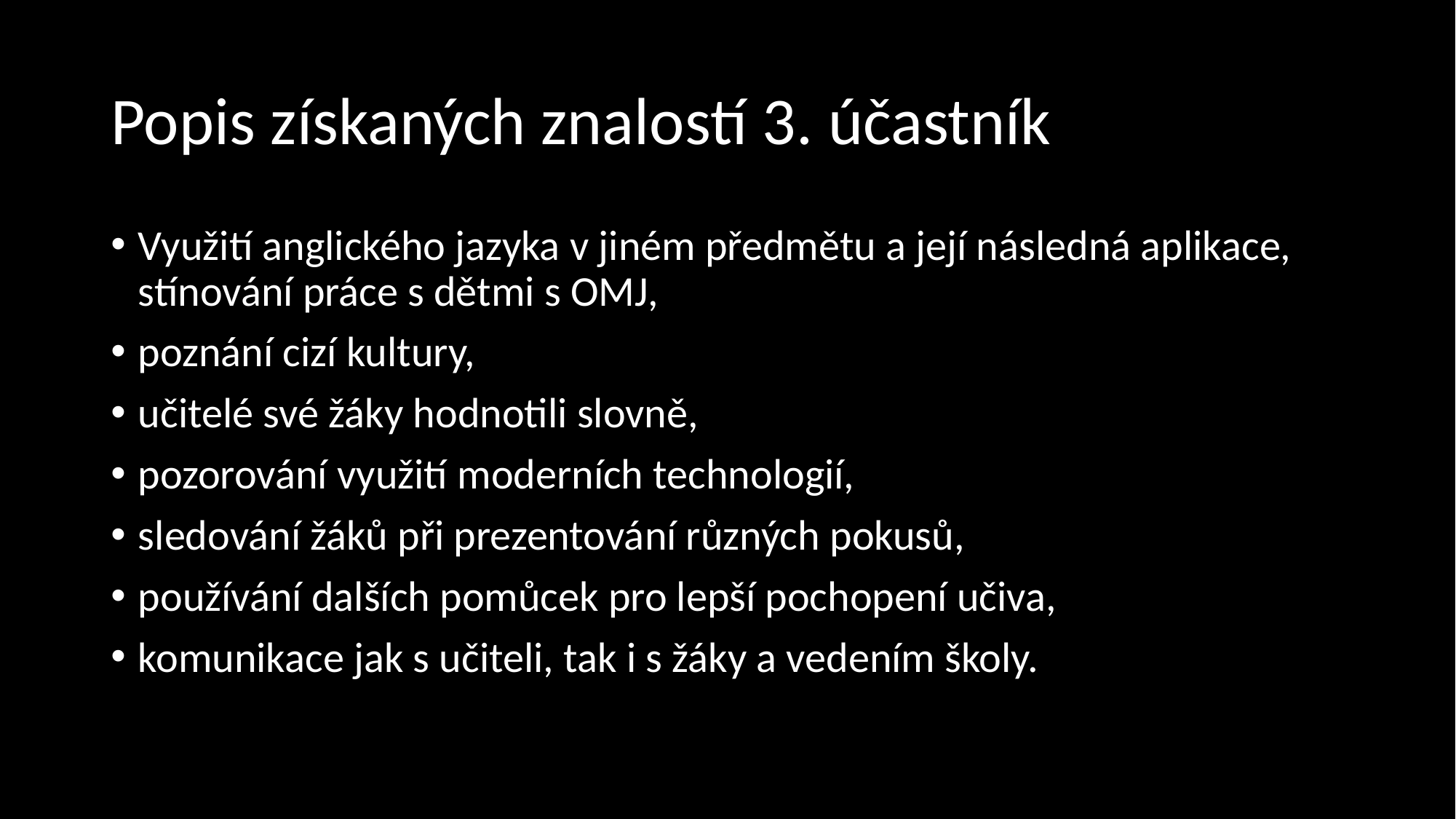

# Popis získaných znalostí 3. účastník
Využití anglického jazyka v jiném předmětu a její následná aplikace, stínování práce s dětmi s OMJ,
poznání cizí kultury,
učitelé své žáky hodnotili slovně,
pozorování využití moderních technologií,
sledování žáků při prezentování různých pokusů,
používání dalších pomůcek pro lepší pochopení učiva,
komunikace jak s učiteli, tak i s žáky a vedením školy.